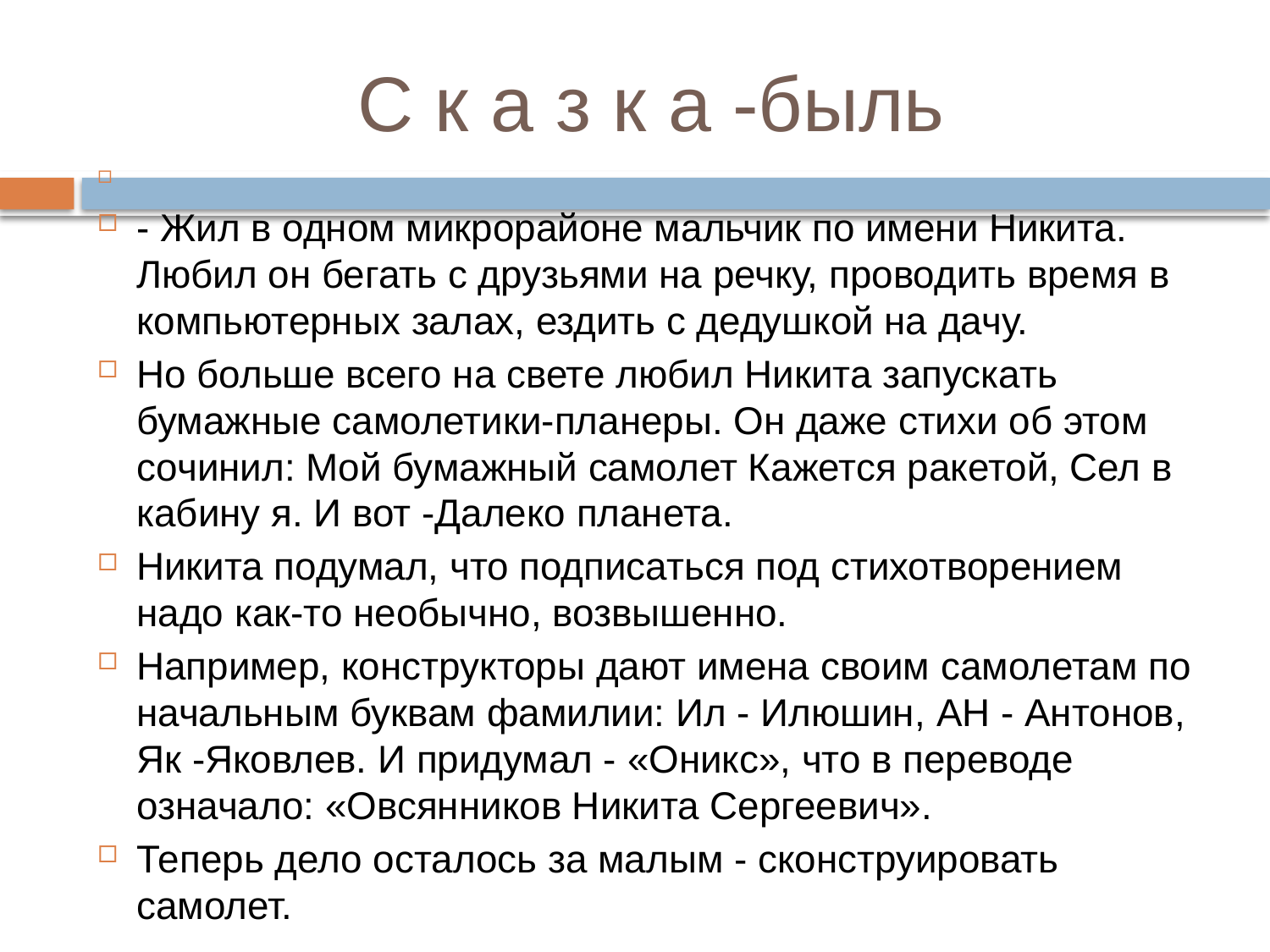

# С к а з к а -быль

- Жил в одном микрорайоне мальчик по имени Никита. Любил он бегать с друзьями на речку, проводить время в компьютерных залах, ездить с дедушкой на дачу.
Но больше всего на свете любил Никита запускать бумажные самолетики-планеры. Он даже стихи об этом сочинил: Мой бумажный самолет Кажется ракетой, Сел в кабину я. И вот -Далеко планета.
Никита подумал, что подписаться под стихотворением надо как-то необычно, возвышенно.
Например, конструкторы дают имена своим самолетам по начальным буквам фамилии: Ил - Илюшин, ан - Антонов, Як -Яковлев. И придумал - «Оникс», что в переводе означало: «Овсян­ников Никита Сергеевич».
Теперь дело осталось за малым - сконструировать самолет.